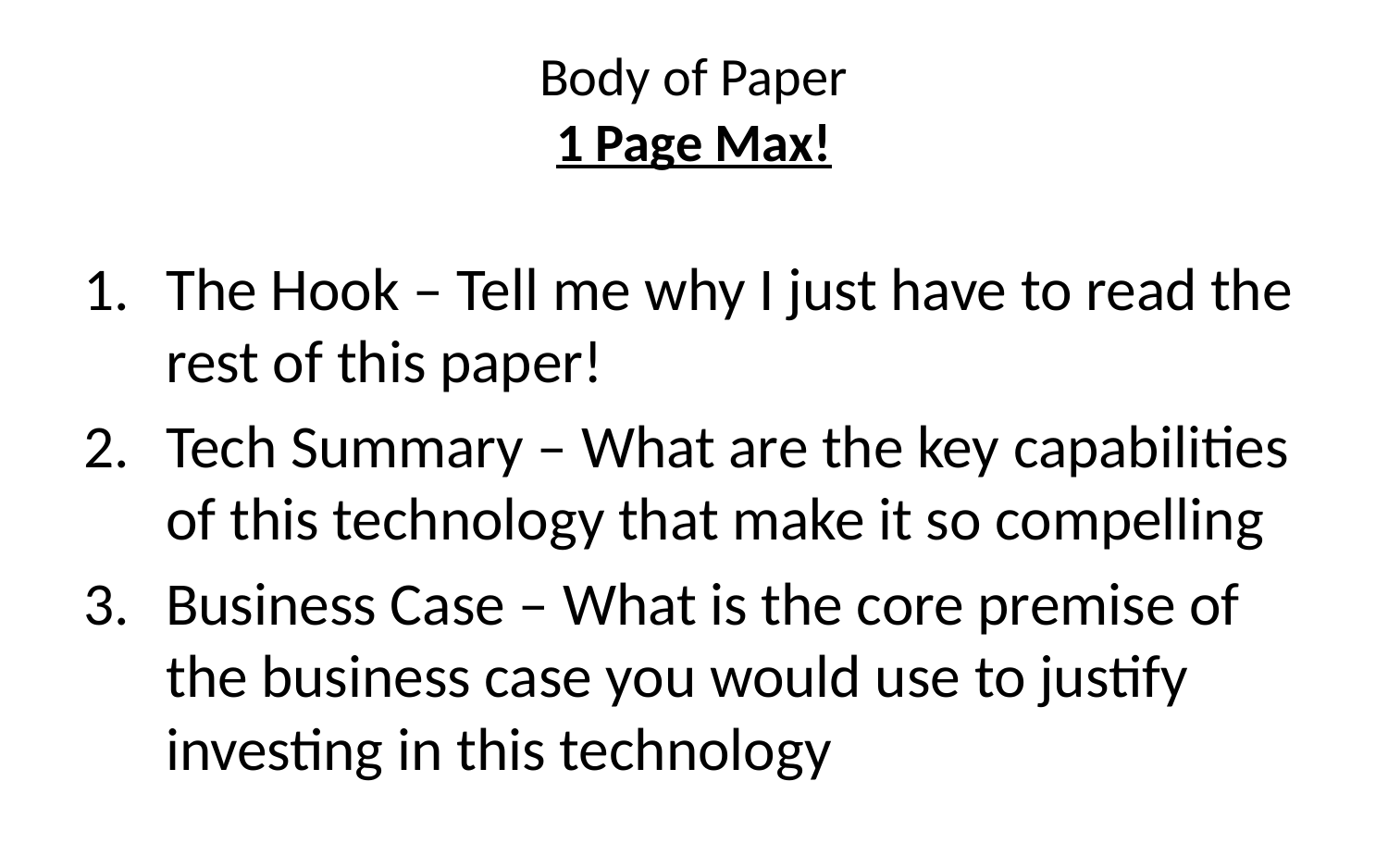

# Body of Paper 1 Page Max!
The Hook – Tell me why I just have to read the rest of this paper!
Tech Summary – What are the key capabilities of this technology that make it so compelling
Business Case – What is the core premise of the business case you would use to justify investing in this technology